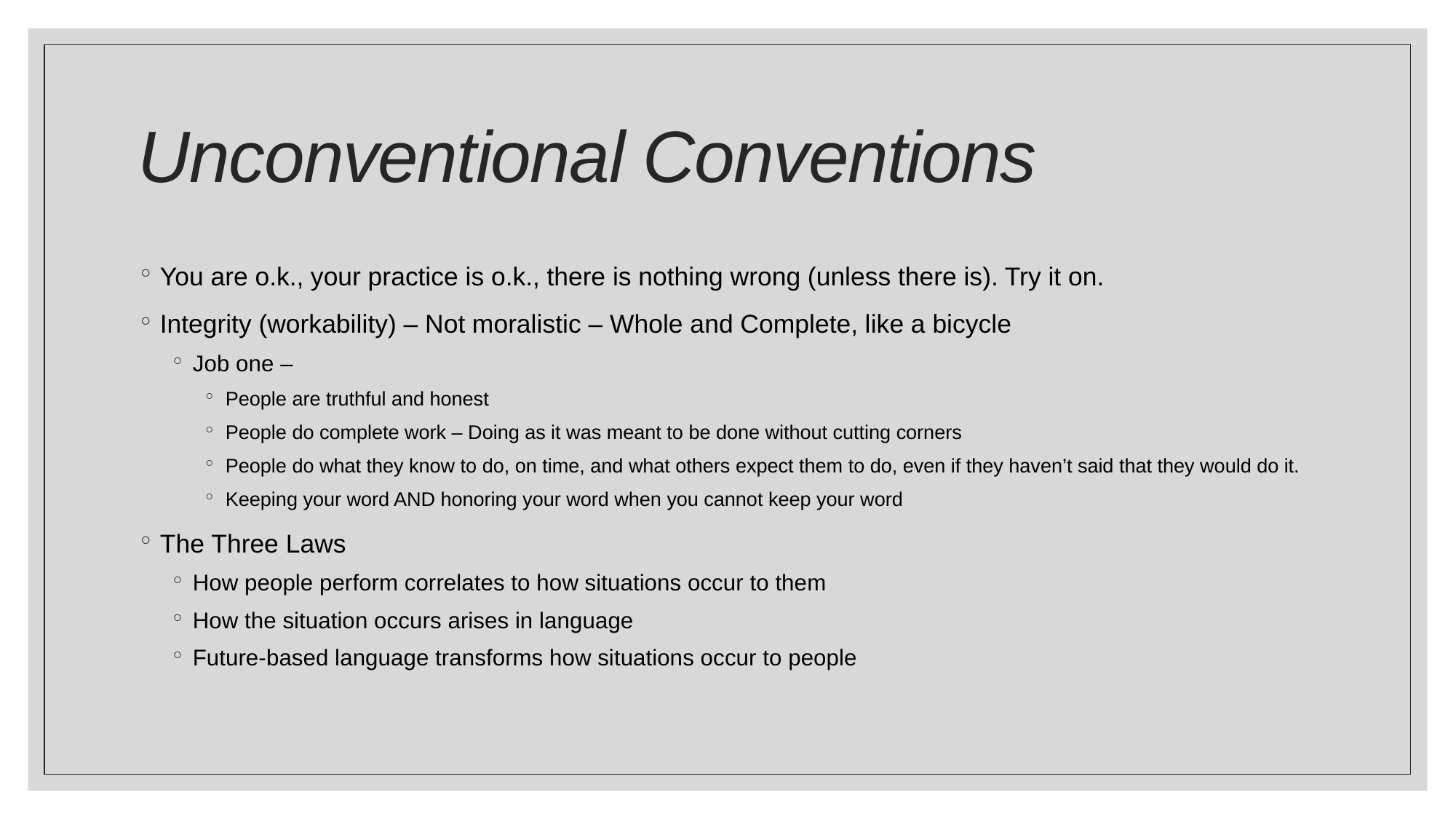

# Unconventional Conventions
You are o.k., your practice is o.k., there is nothing wrong (unless there is). Try it on.
Integrity (workability) – Not moralistic – Whole and Complete, like a bicycle
Job one –
People are truthful and honest
People do complete work – Doing as it was meant to be done without cutting corners
People do what they know to do, on time, and what others expect them to do, even if they haven’t said that they would do it.
Keeping your word AND honoring your word when you cannot keep your word
The Three Laws
How people perform correlates to how situations occur to them
How the situation occurs arises in language
Future-based language transforms how situations occur to people